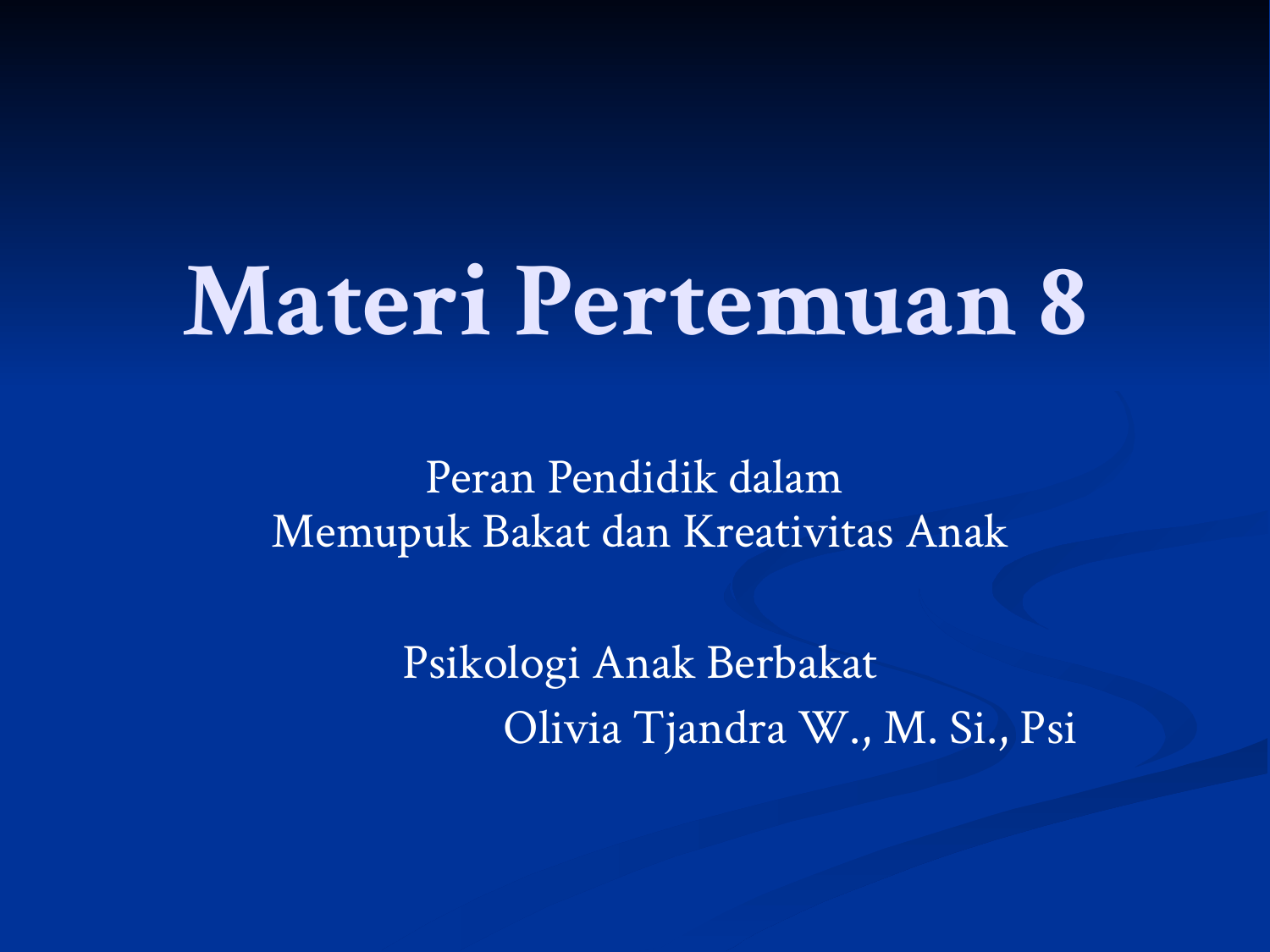

# Materi Pertemuan 8
Peran Pendidik dalam
Memupuk Bakat dan Kreativitas Anak

Psikologi Anak Berbakat
Olivia Tjandra W., M. Si., Psi